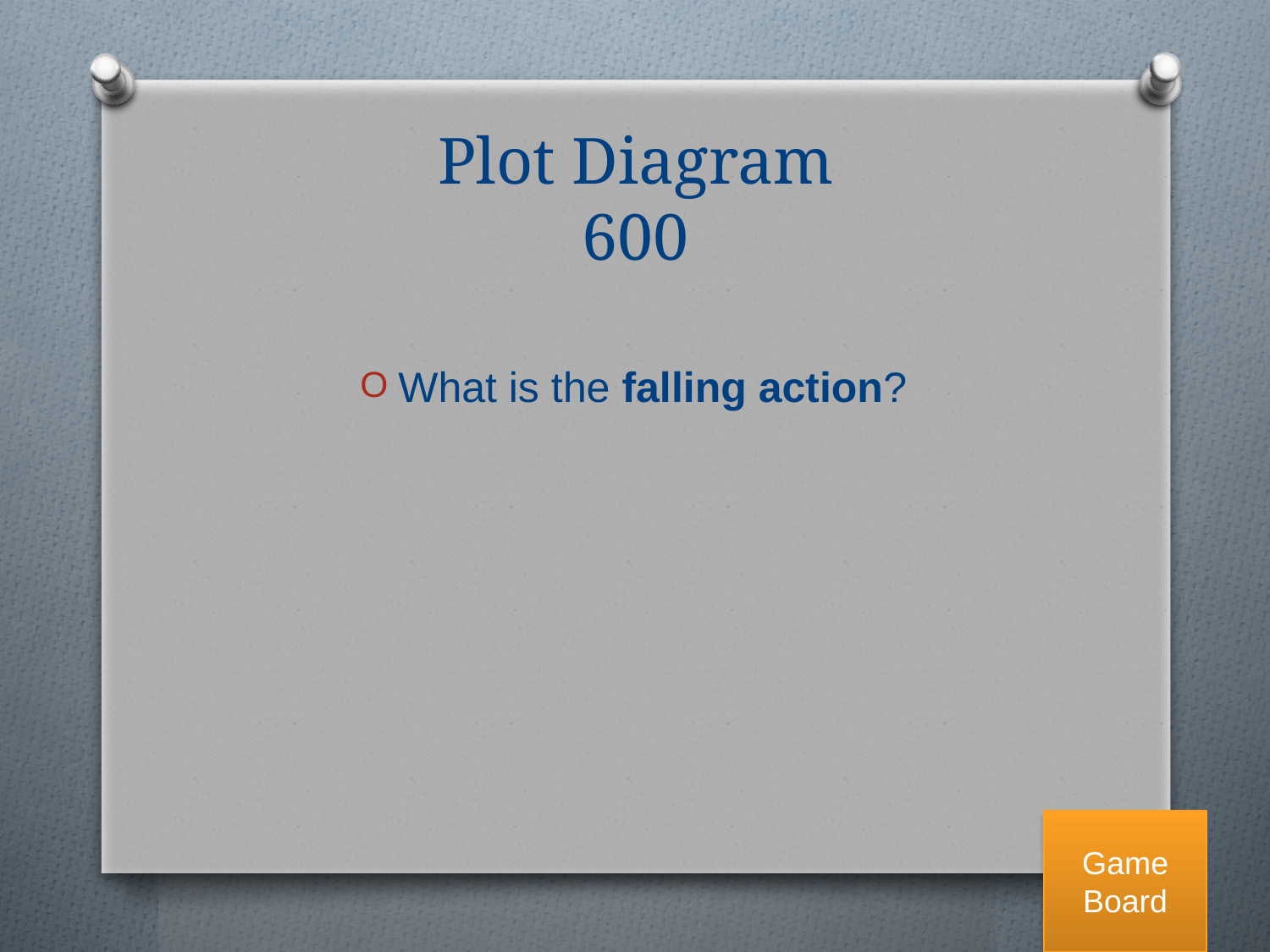

# Plot Diagram 600

What is the falling action?
Game Board